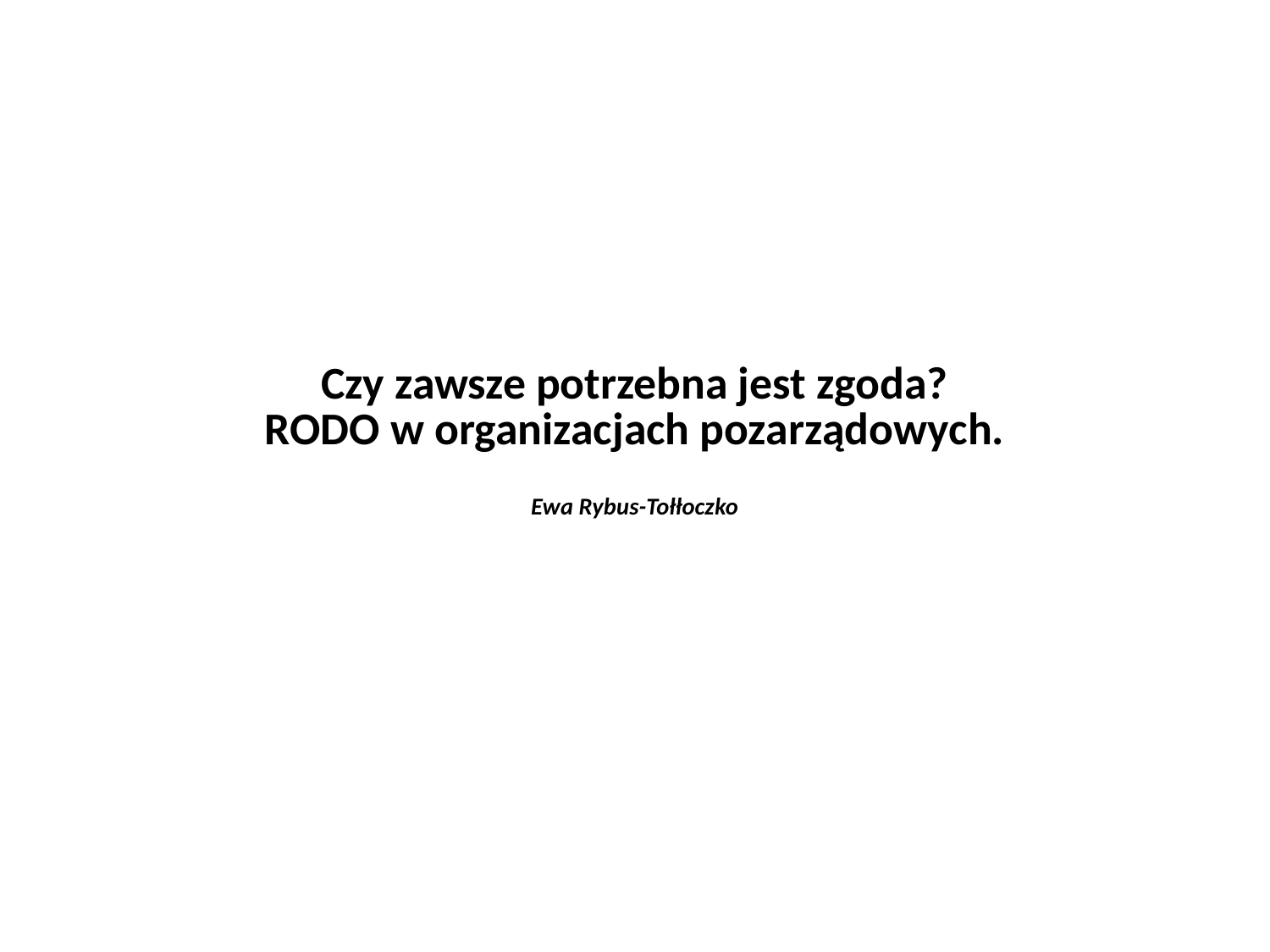

Czy zawsze potrzebna jest zgoda?
RODO w organizacjach pozarządowych.
Ewa Rybus-Tołłoczko